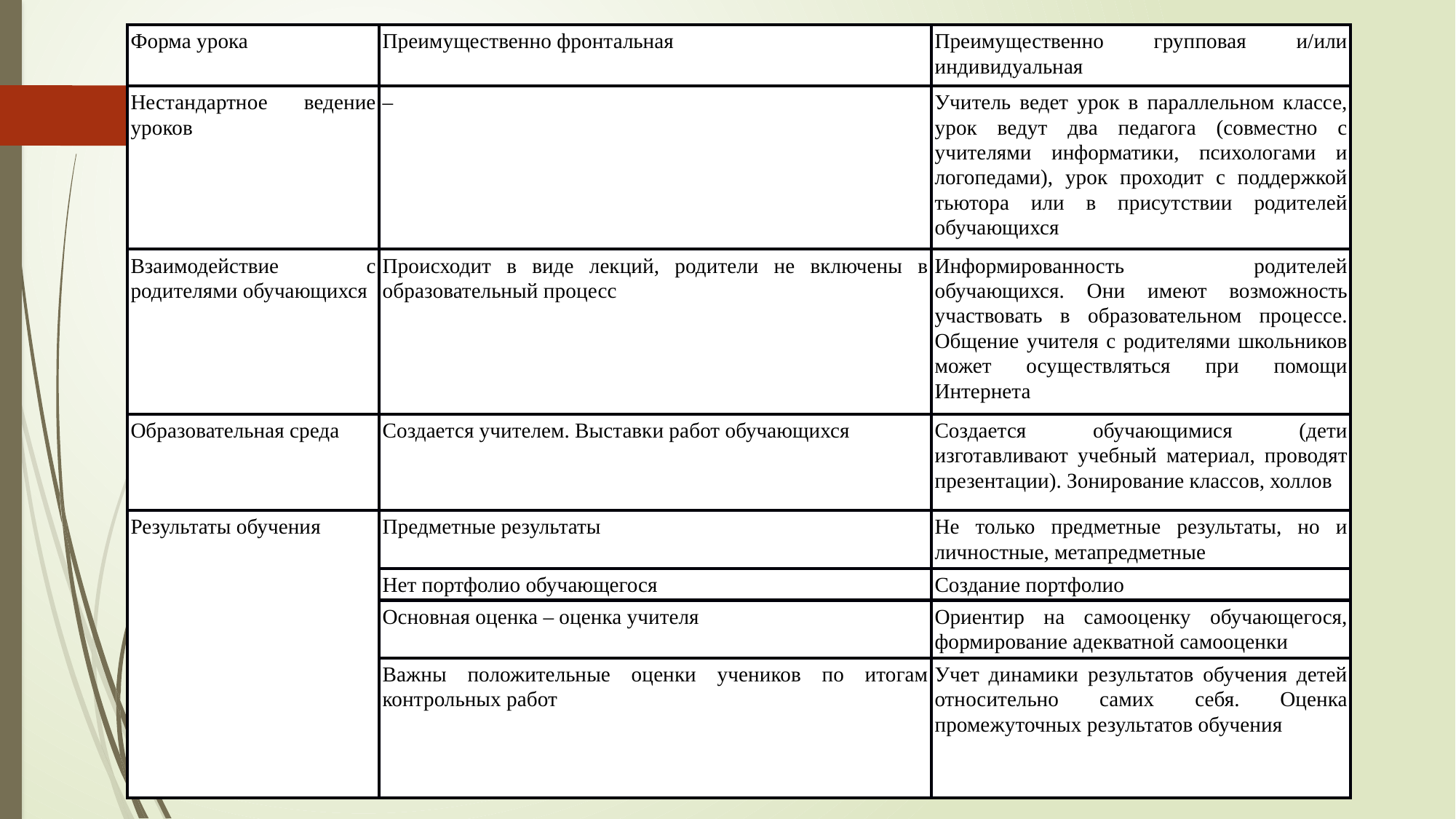

| Форма урока | Преимущественно фронтальная | Преимущественно групповая и/или индивидуальная |
| --- | --- | --- |
| Нестандартное ведение уроков | – | Учитель ведет урок в параллельном классе, урок ведут два педагога (совместно с учителями информатики, психологами и логопедами), урок проходит с поддержкой тьютора или в присутствии родителей обучающихся |
| Взаимодействие с родителями обучающихся | Происходит в виде лекций, родители не включены в образовательный процесс | Информированность родителей обучающихся. Они имеют возможность участвовать в образовательном процессе. Общение учителя с родителями школьников может осуществляться при помощи Интернета |
| Образовательная среда | Создается учителем. Выставки работ обучающихся | Создается обучающимися (дети изготавливают учебный материал, проводят презентации). Зонирование классов, холлов |
| Результаты обучения | Предметные результаты | Не только предметные результаты, но и личностные, метапредметные |
|  | Нет портфолио обучающегося | Создание портфолио |
|  | Основная оценка – оценка учителя | Ориентир на самооценку обучающегося, формирование адекватной самооценки |
|  | Важны положительные оценки учеников по итогам контрольных работ | Учет динамики результатов обучения детей относительно самих себя. Оценка промежуточных результатов обучения |
#